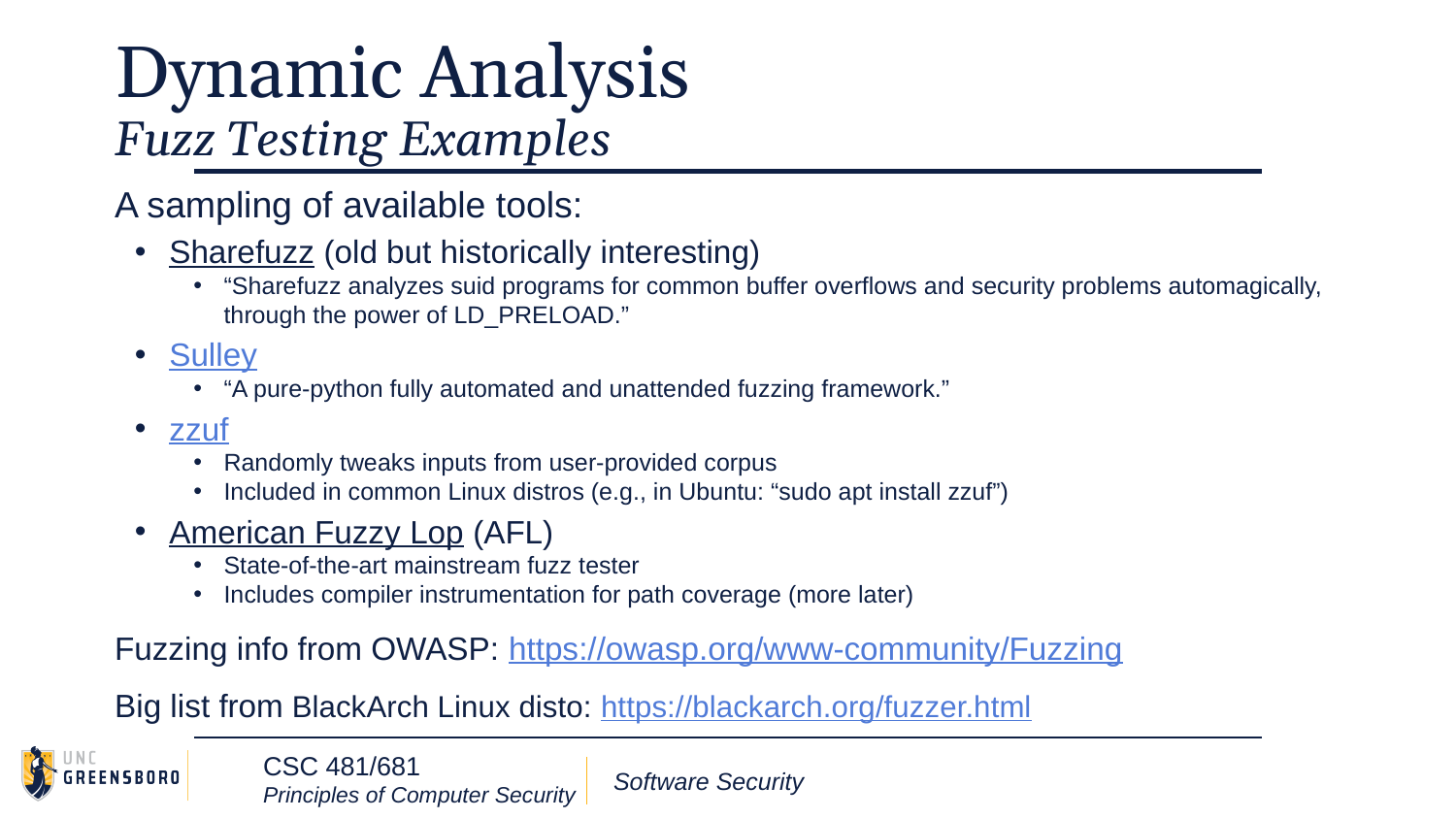

# Dynamic Analysis
Fuzz Testing Examples
A sampling of available tools:
Sharefuzz (old but historically interesting)
“Sharefuzz analyzes suid programs for common buffer overflows and security problems automagically, through the power of LD_PRELOAD.”
Sulley
“A pure-python fully automated and unattended fuzzing framework.”
zzuf
Randomly tweaks inputs from user-provided corpus
Included in common Linux distros (e.g., in Ubuntu: “sudo apt install zzuf”)
American Fuzzy Lop (AFL)
State-of-the-art mainstream fuzz tester
Includes compiler instrumentation for path coverage (more later)

Fuzzing info from OWASP: https://owasp.org/www-community/Fuzzing

Big list from BlackArch Linux disto: https://blackarch.org/fuzzer.html